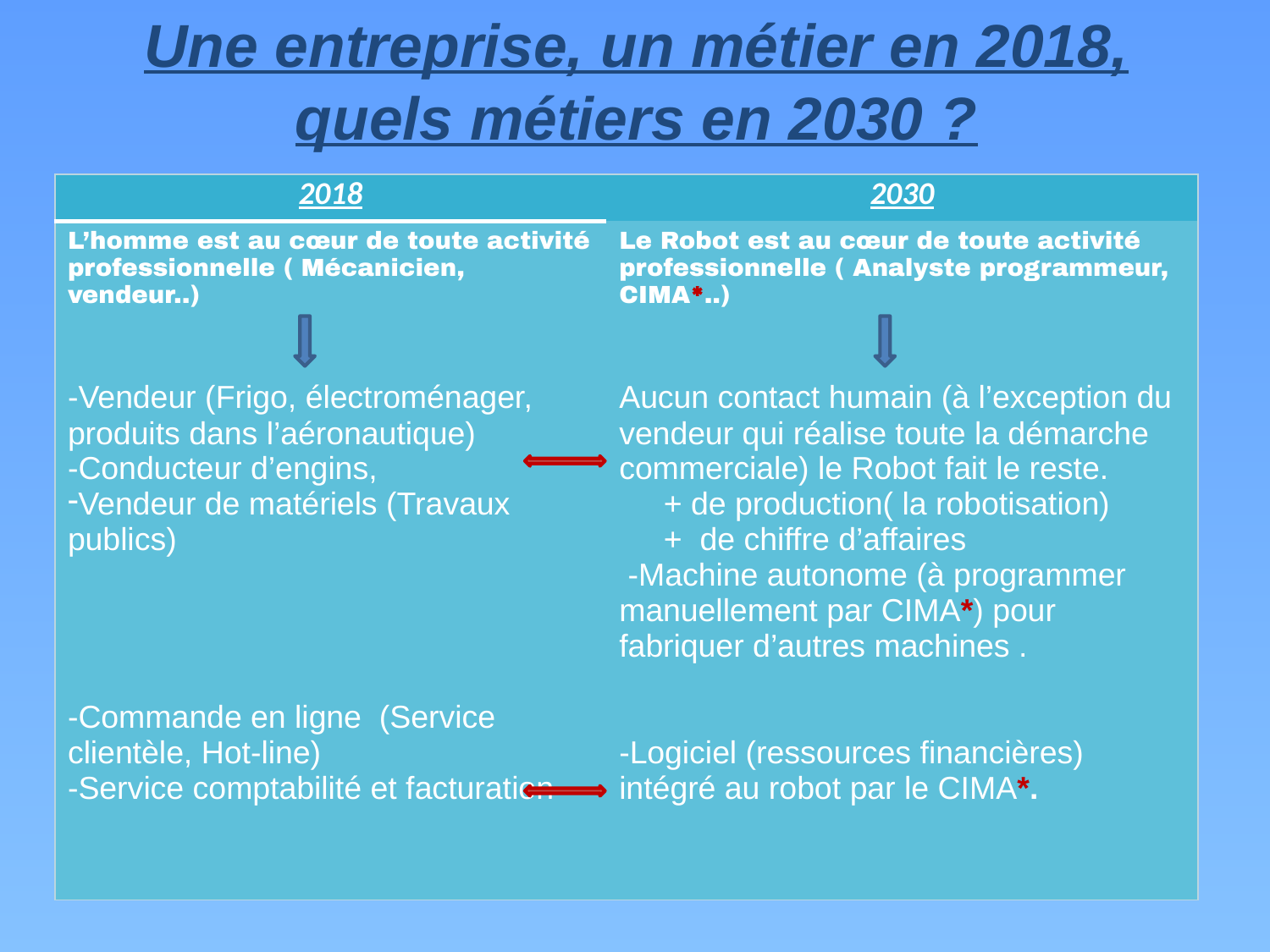

# Une entreprise, un métier en 2018, quels métiers en 2030 ?
| 2018 | 2030 |
| --- | --- |
| L’homme est au cœur de toute activité professionnelle ( Mécanicien, vendeur..) -Vendeur (Frigo, électroménager, produits dans l’aéronautique) -Conducteur d’engins, Vendeur de matériels (Travaux publics) -Commande en ligne (Service clientèle, Hot-line) -Service comptabilité et facturation | Le Robot est au cœur de toute activité professionnelle ( Analyste programmeur, CIMA\*..) Aucun contact humain (à l’exception du vendeur qui réalise toute la démarche  commerciale) le Robot fait le reste. + de production( la robotisation) + de chiffre d’affaires  -Machine autonome (à programmer manuellement par CIMA\*) pour fabriquer d’autres machines .   -Logiciel (ressources financières) intégré au robot par le CIMA\*. |